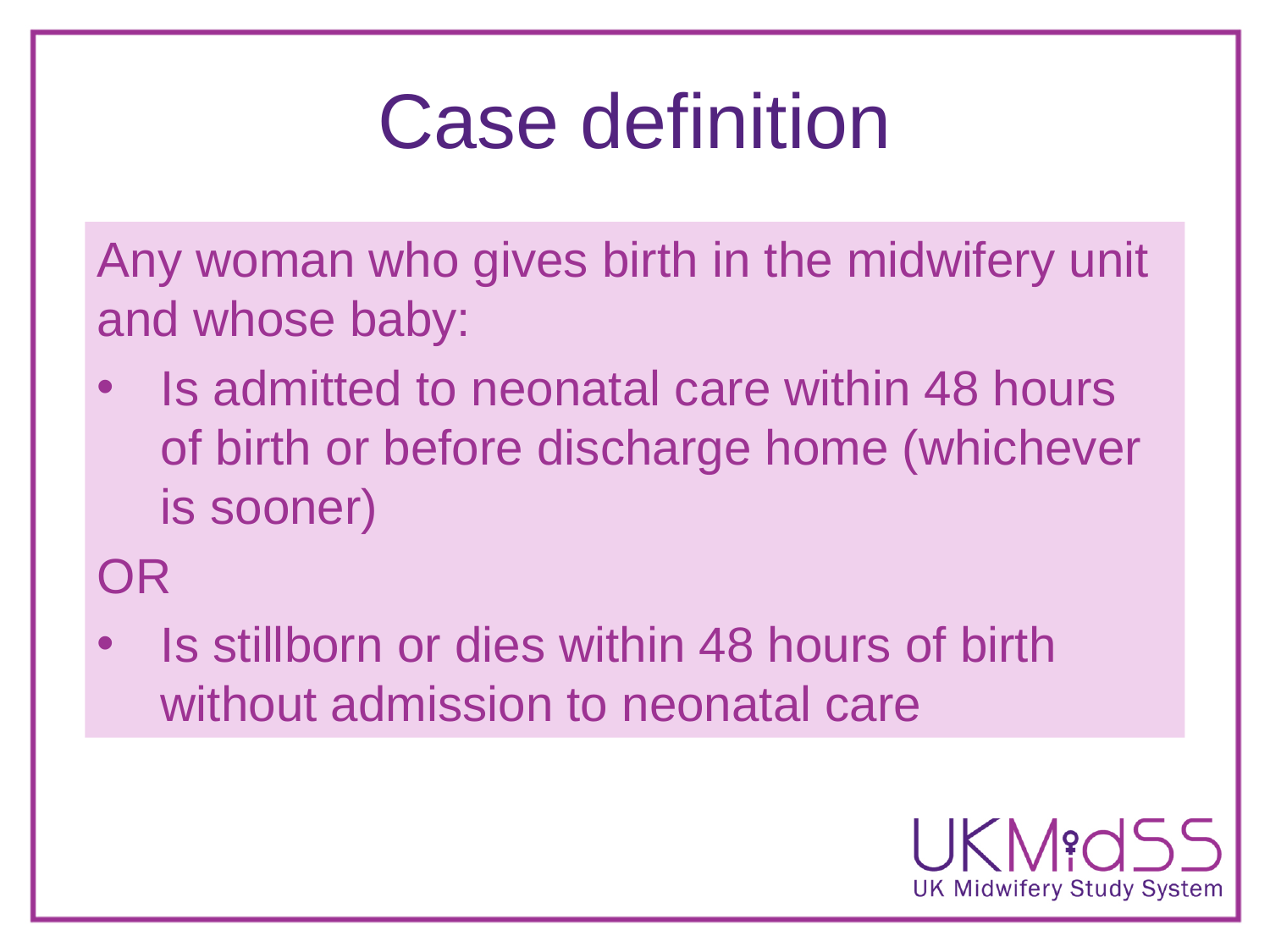

# Case definition
Any woman who gives birth in the midwifery unit and whose baby:
Is admitted to neonatal care within 48 hours of birth or before discharge home (whichever is sooner)
OR
Is stillborn or dies within 48 hours of birth without admission to neonatal care